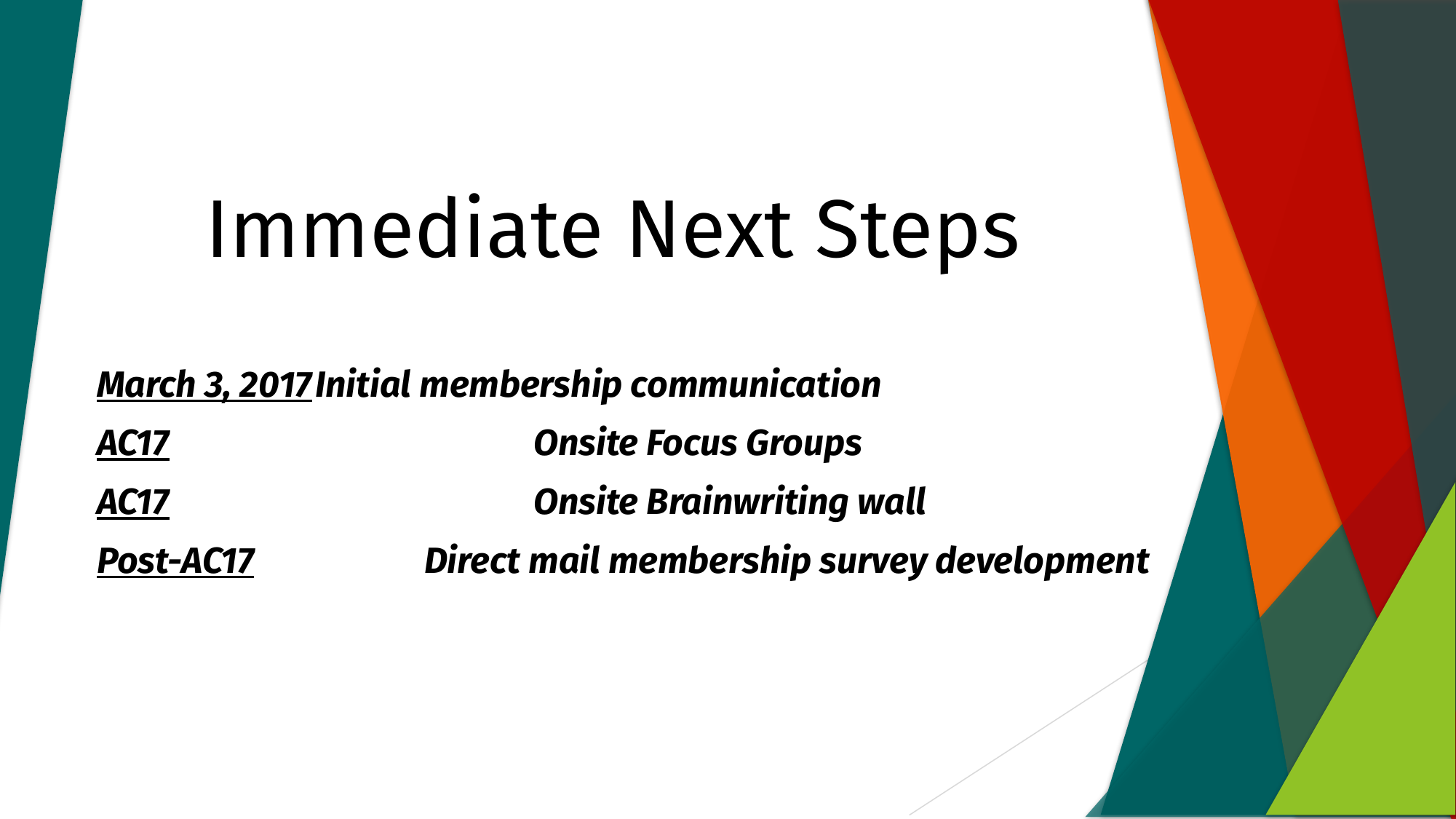

# Immediate Next Steps
March 3, 2017	Initial membership communication
AC17 				Onsite Focus Groups
AC17 				Onsite Brainwriting wall
Post-AC17		Direct mail membership survey development